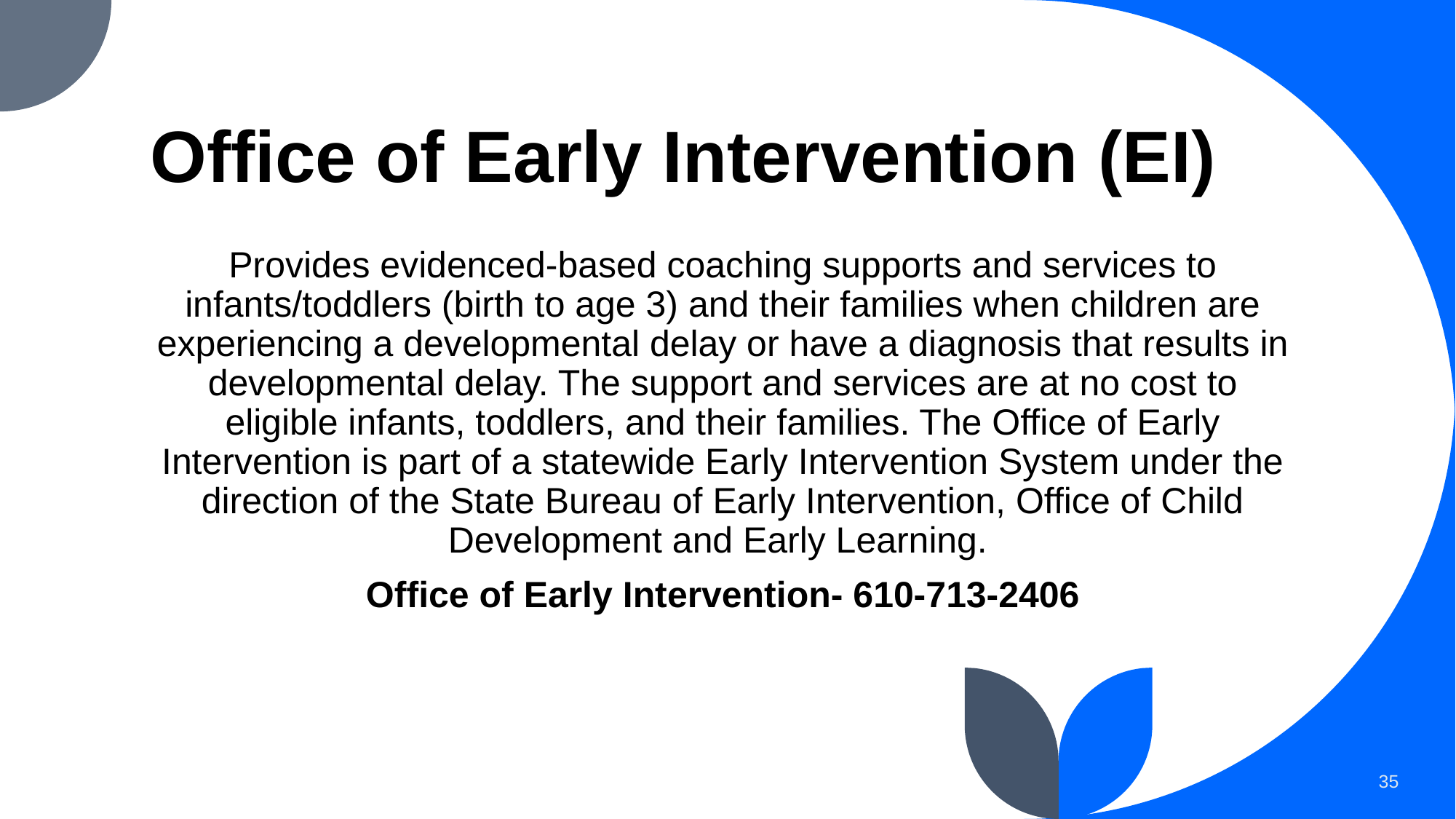

# Office of Early Intervention (EI)
Provides evidenced-based coaching supports and services to infants/toddlers (birth to age 3) and their families when children are experiencing a developmental delay or have a diagnosis that results in developmental delay. The support and services are at no cost to eligible infants, toddlers, and their families. The Office of Early Intervention is part of a statewide Early Intervention System under the direction of the State Bureau of Early Intervention, Office of Child Development and Early Learning.
Office of Early Intervention- 610-713-2406

35